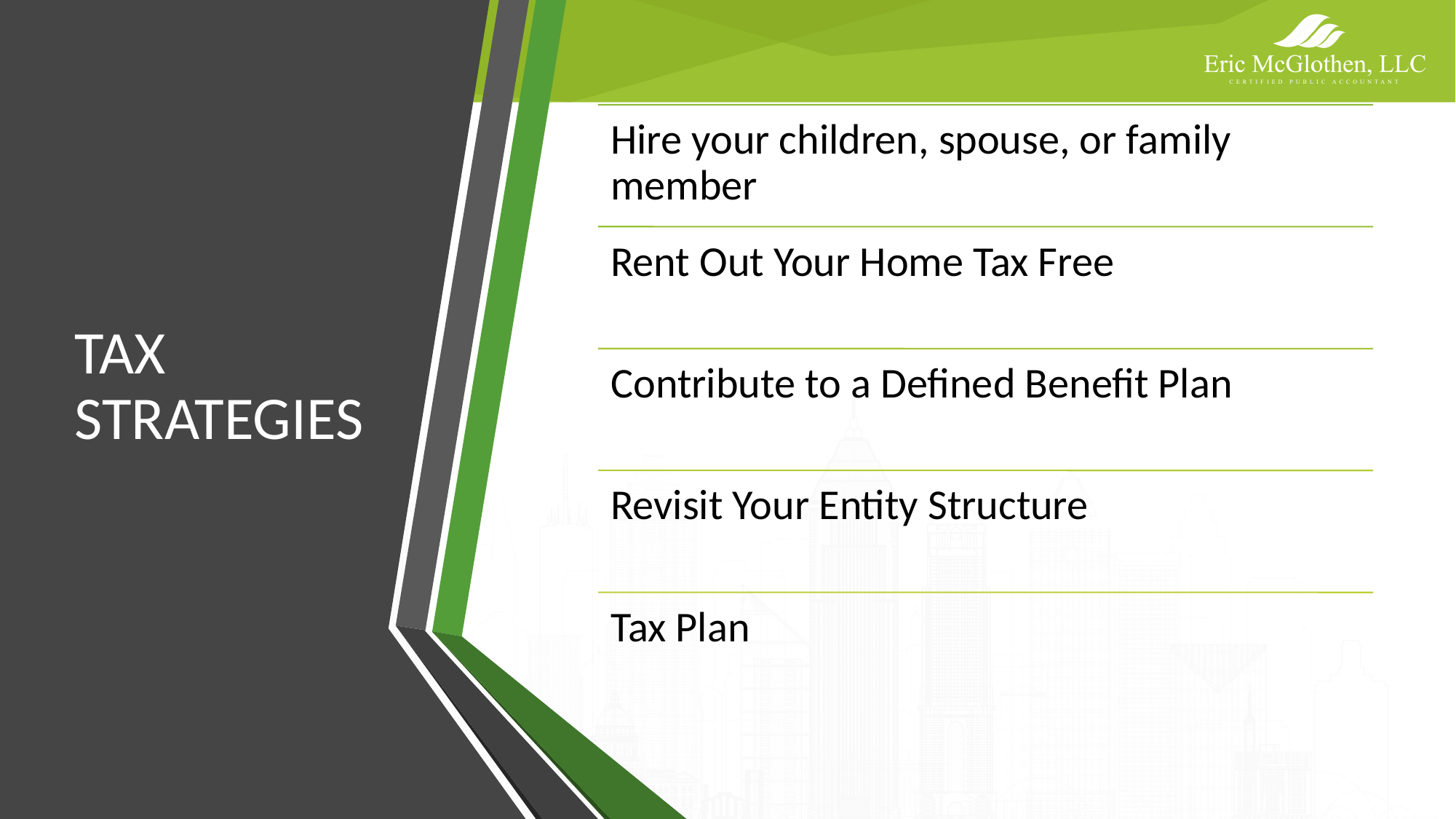

# TAX STRATEGIES
Hire your children, spouse, or family member
Rent Out Your Home Tax Free
Contribute to a Defined Benefit Plan
Revisit Your Entity Structure
Tax Plan